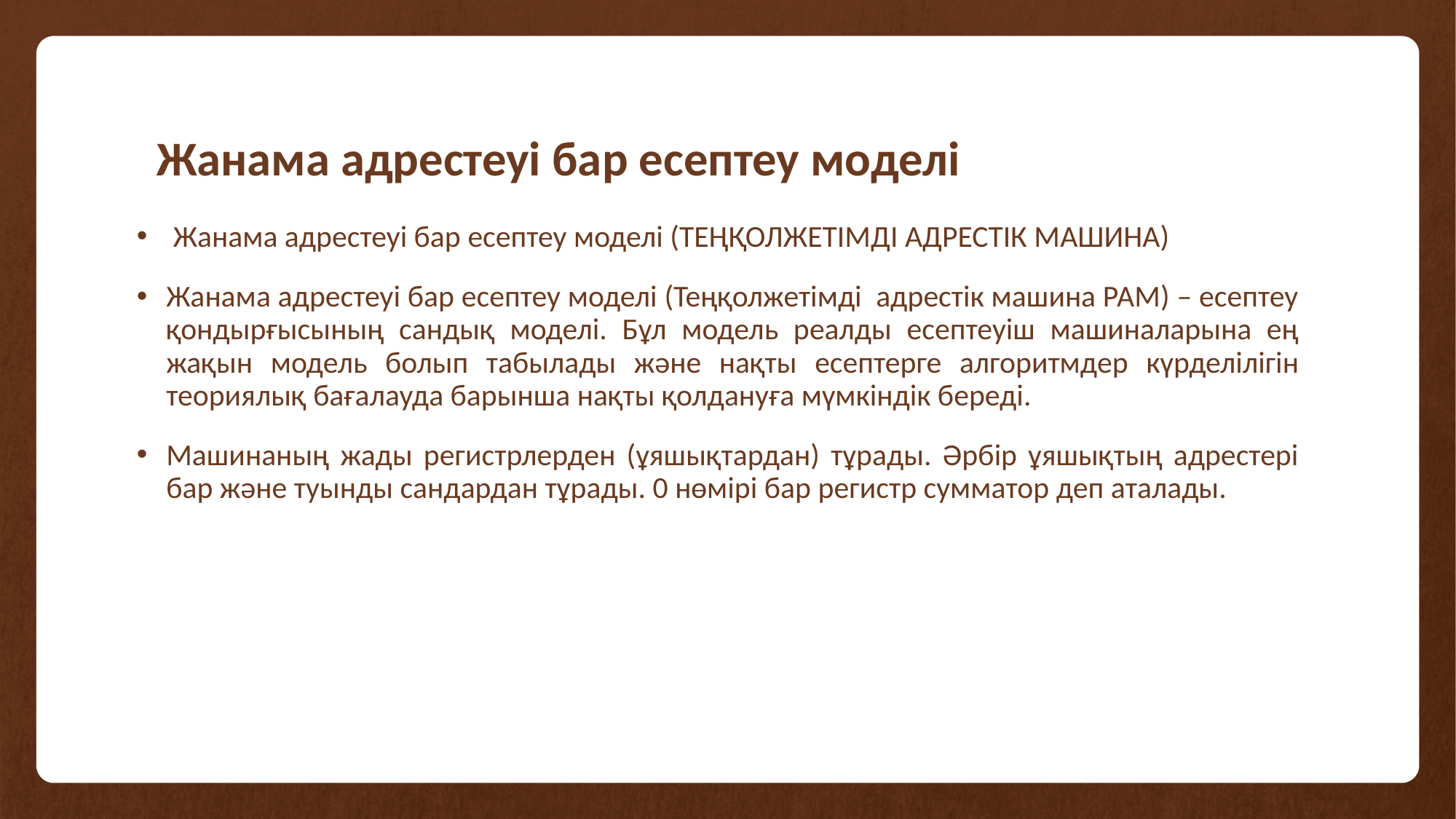

# Жанама адрестеуі бар есептеу моделі
 Жанама адрестеуі бар есептеу моделі (ТЕҢҚОЛЖЕТІМДІ АДРЕСТІК МАШИНА)
Жанама адрестеуі бар есептеу моделі (Теңқолжетімді  адрестік машина РАМ) – есептеу қондырғысының сандық моделі. Бұл модель реалды есептеуіш машиналарына ең жақын модель болып табылады және нақты есептерге алгоритмдер күрделілігін теориялық бағалауда барынша нақты қолдануға мүмкіндік береді.
Машинаның жады регистрлерден (ұяшықтардан) тұрады. Әрбір ұяшықтың адрестері бар және туынды сандардан тұрады. 0 нөмірі бар регистр сумматор деп аталады.